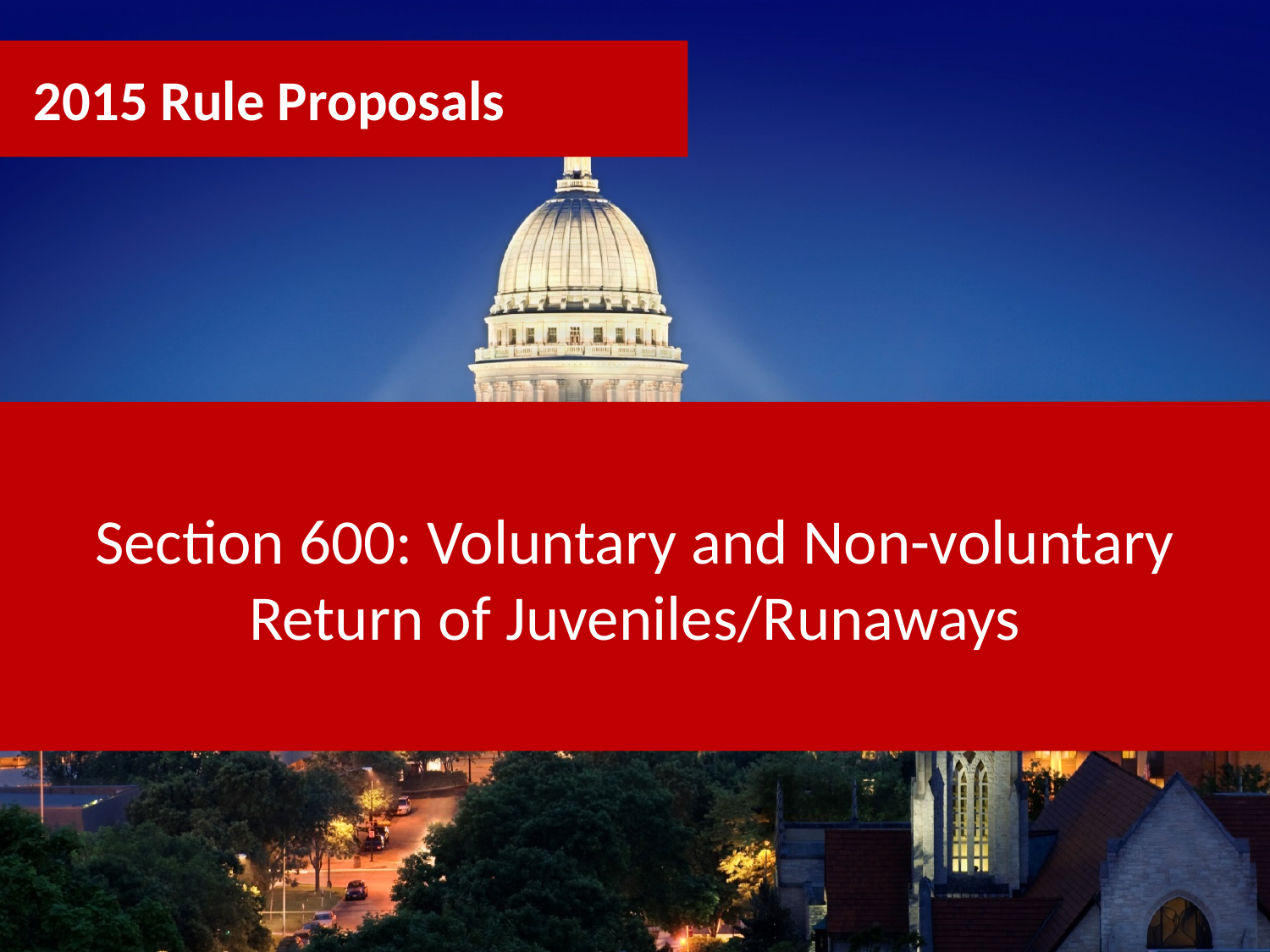

2015 Rule Proposals
Section 600: Voluntary and Non-voluntary Return of Juveniles/Runaways